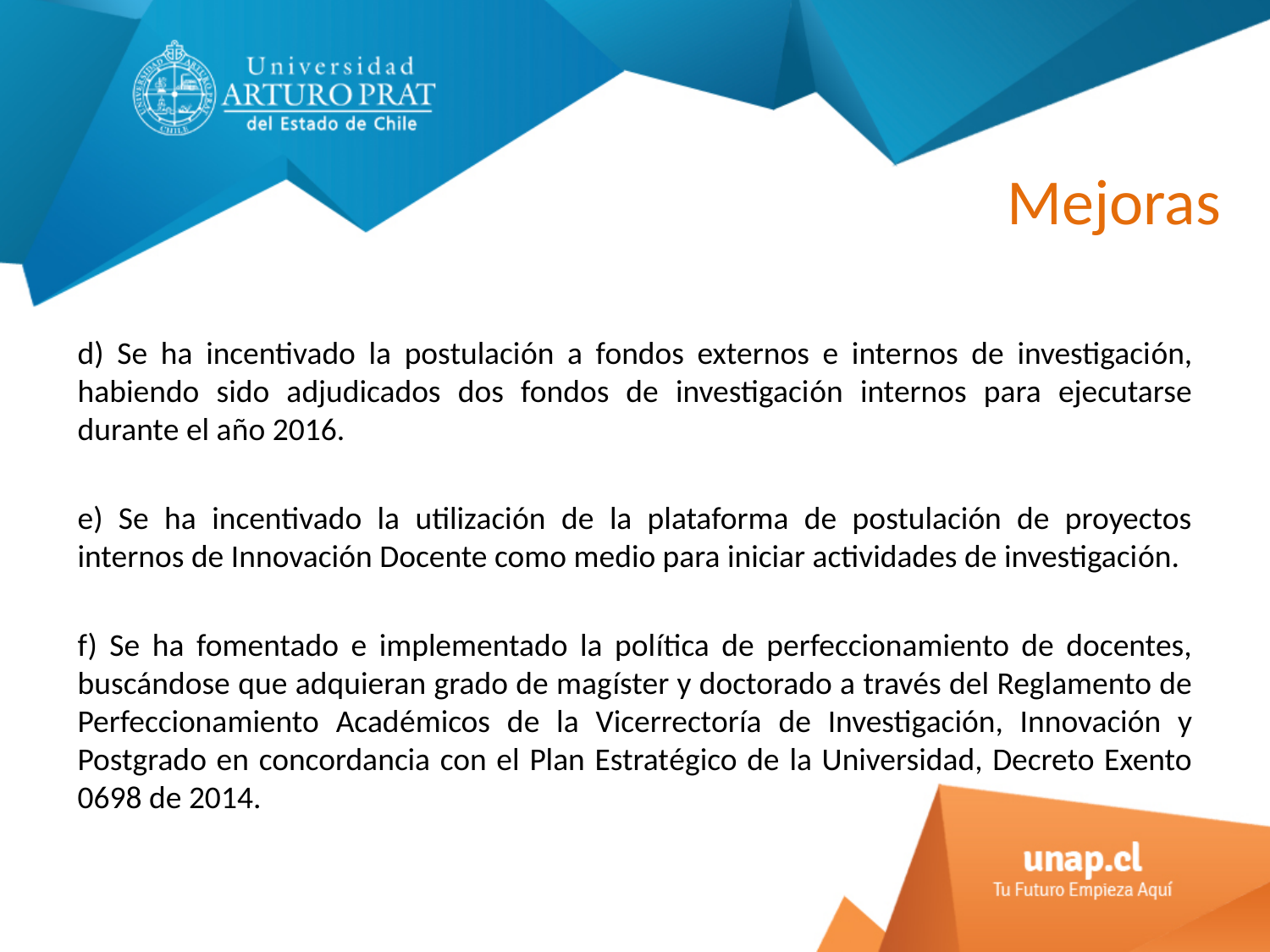

# Mejoras
d) Se ha incentivado la postulación a fondos externos e internos de investigación, habiendo sido adjudicados dos fondos de investigación internos para ejecutarse durante el año 2016.

e) Se ha incentivado la utilización de la plataforma de postulación de proyectos internos de Innovación Docente como medio para iniciar actividades de investigación.

f) Se ha fomentado e implementado la política de perfeccionamiento de docentes, buscándose que adquieran grado de magíster y doctorado a través del Reglamento de Perfeccionamiento Académicos de la Vicerrectoría de Investigación, Innovación y Postgrado en concordancia con el Plan Estratégico de la Universidad, Decreto Exento 0698 de 2014.